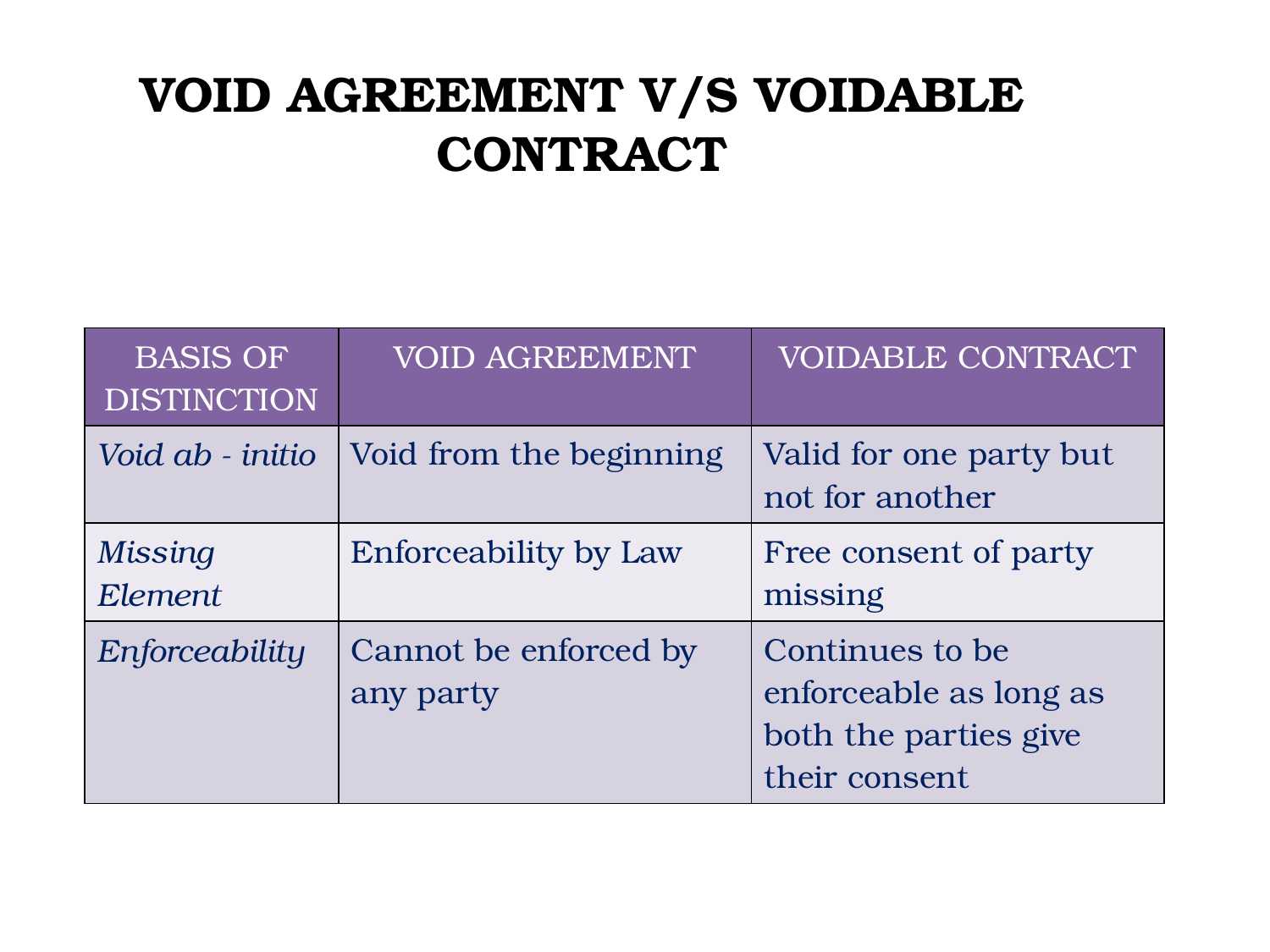

# VOID AGREEMENT V/S VOIDABLE CONTRACT
| BASIS OF DISTINCTION | VOID AGREEMENT | VOIDABLE CONTRACT |
| --- | --- | --- |
| Void ab - initio | Void from the beginning | Valid for one party but not for another |
| Missing Element | Enforceability by Law | Free consent of party missing |
| Enforceability | Cannot be enforced by any party | Continues to be enforceable as long as both the parties give their consent |